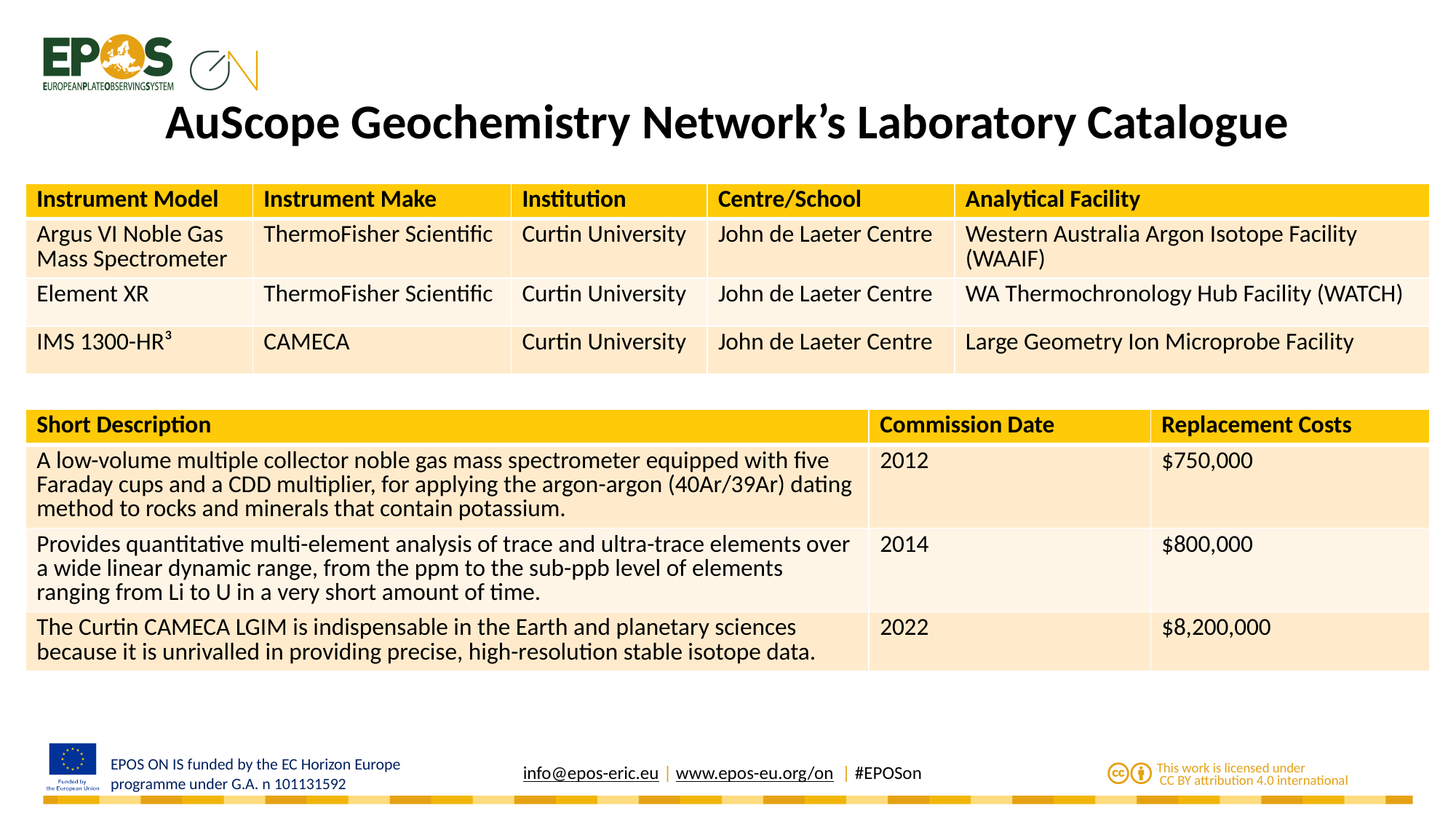

# AuScope Geochemistry Network’s Laboratory Catalogue
| Instrument Model | Instrument Make | Institution | Centre/School | Analytical Facility |
| --- | --- | --- | --- | --- |
| Argus VI Noble Gas Mass Spectrometer | ThermoFisher Scientific | Curtin University | John de Laeter Centre | Western Australia Argon Isotope Facility (WAAIF) |
| Element XR | ThermoFisher Scientific | Curtin University | John de Laeter Centre | WA Thermochronology Hub Facility (WATCH) |
| IMS 1300-HR³ | CAMECA | Curtin University | John de Laeter Centre | Large Geometry Ion Microprobe Facility |
| Short Description | Commission Date | Replacement Costs |
| --- | --- | --- |
| A low-volume multiple collector noble gas mass spectrometer equipped with five Faraday cups and a CDD multiplier, for applying the argon-argon (40Ar/39Ar) dating method to rocks and minerals that contain potassium. | 2012 | $750,000 |
| Provides quantitative multi-element analysis of trace and ultra-trace elements over a wide linear dynamic range, from the ppm to the sub-ppb level of elements ranging from Li to U in a very short amount of time. | 2014 | $800,000 |
| The Curtin CAMECA LGIM is indispensable in the Earth and planetary sciences because it is unrivalled in providing precise, high-resolution stable isotope data. | 2022 | $8,200,000 |